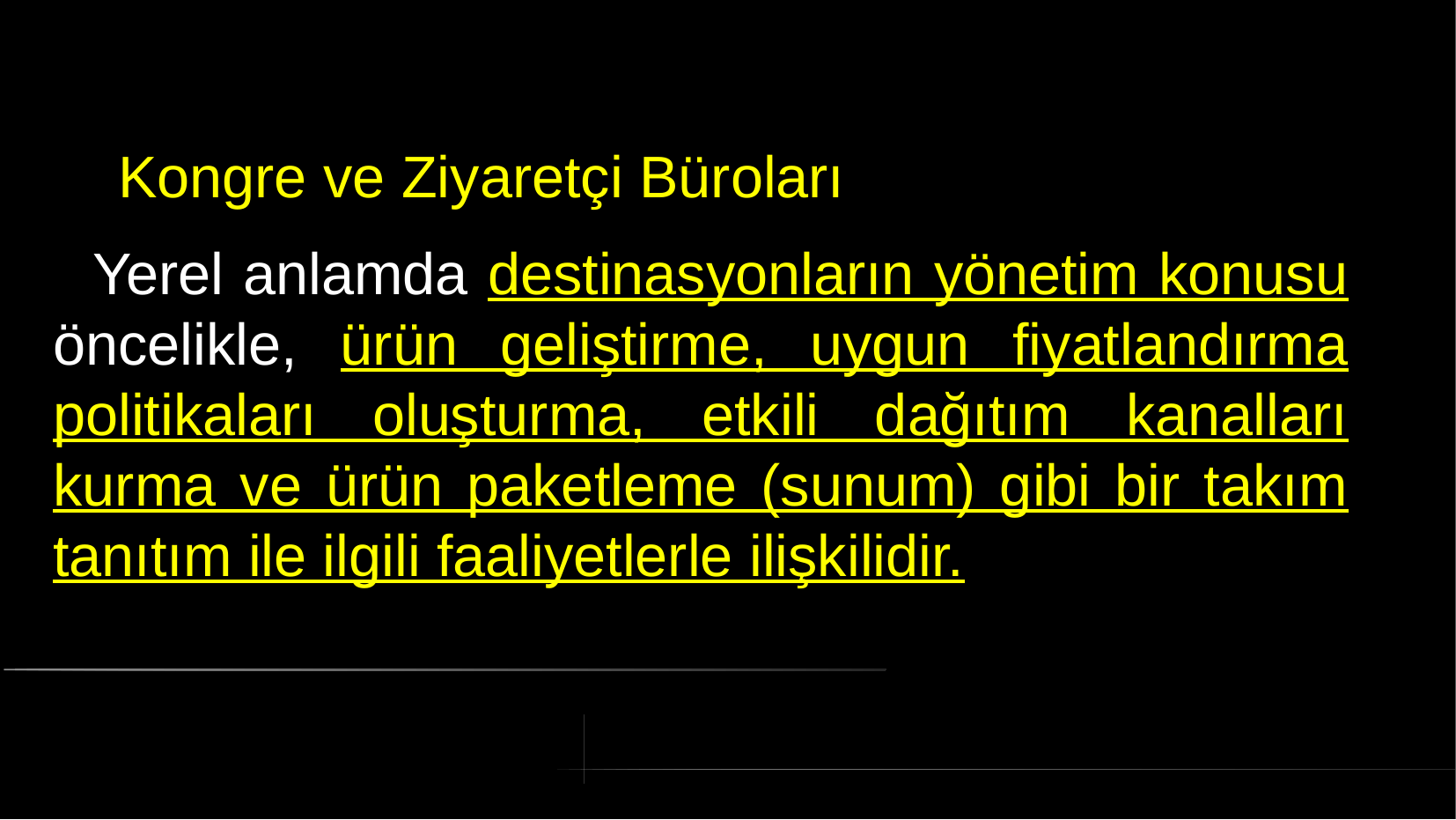

# Kongre ve Ziyaretçi Büroları
  Yerel anlamda destinasyonların yönetim konusu öncelikle, ürün geliştirme, uygun fiyatlandırma politikaları oluşturma, etkili dağıtım kanalları kurma ve ürün paketleme (sunum) gibi bir takım tanıtım ile ilgili faaliyetlerle ilişkilidir.